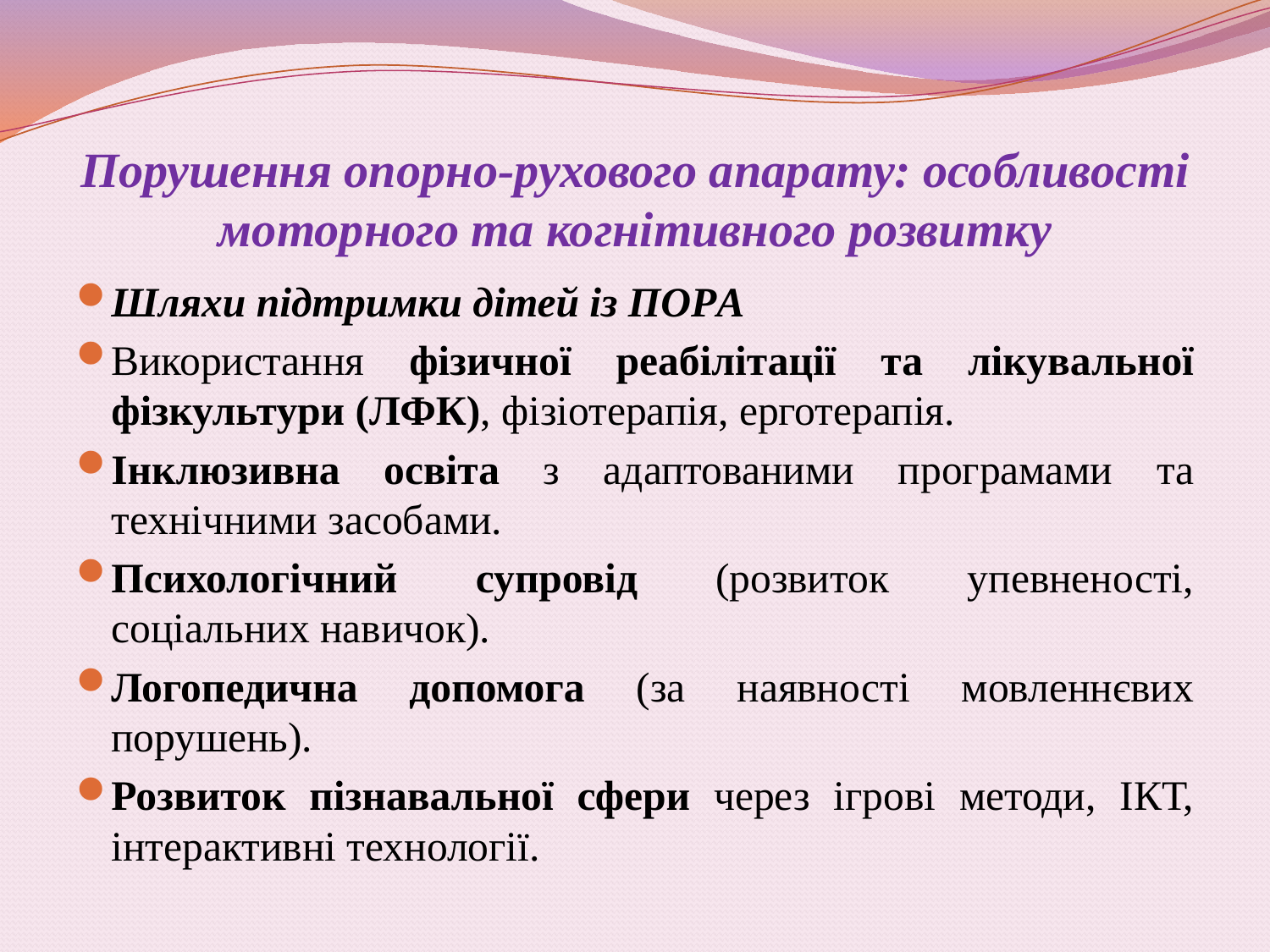

# Порушення опорно-рухового апарату: особливості моторного та когнітивного розвитку
Шляхи підтримки дітей із ПОРА
Використання фізичної реабілітації та лікувальної фізкультури (ЛФК), фізіотерапія, ерготерапія.
Інклюзивна освіта з адаптованими програмами та технічними засобами.
Психологічний супровід (розвиток упевненості, соціальних навичок).
Логопедична допомога (за наявності мовленнєвих порушень).
Розвиток пізнавальної сфери через ігрові методи, ІКТ, інтерактивні технології.